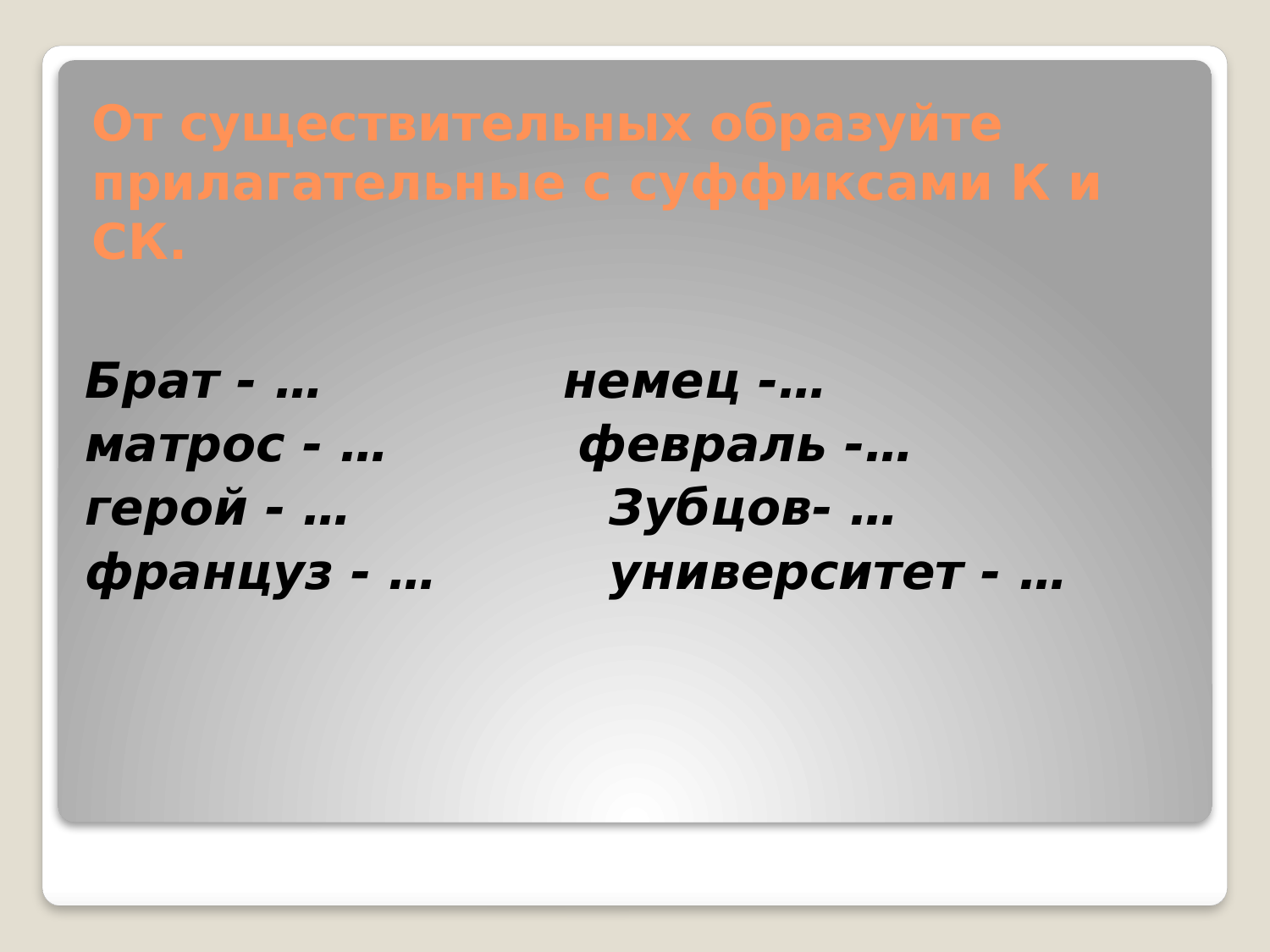

# От существительных образуйте прилагательные с суффиксами К и СК.
Брат - …              немец -…
матрос - …           февраль -…
герой - …               Зубцов- …
француз - …          университет - …